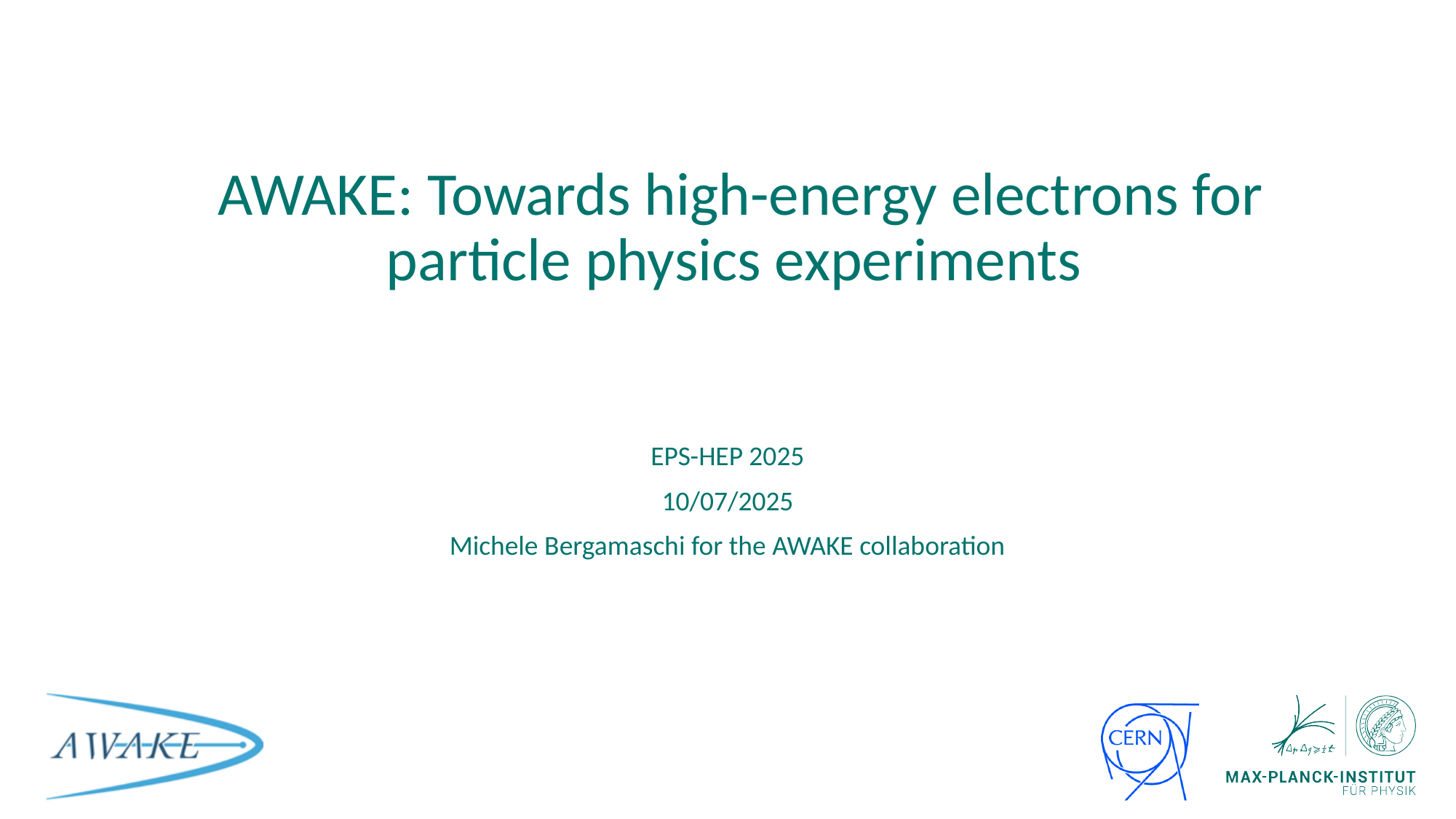

# AWAKE: Towards high-energy electrons for particle physics experiments
EPS-HEP 2025
10/07/2025
Michele Bergamaschi for the AWAKE collaboration